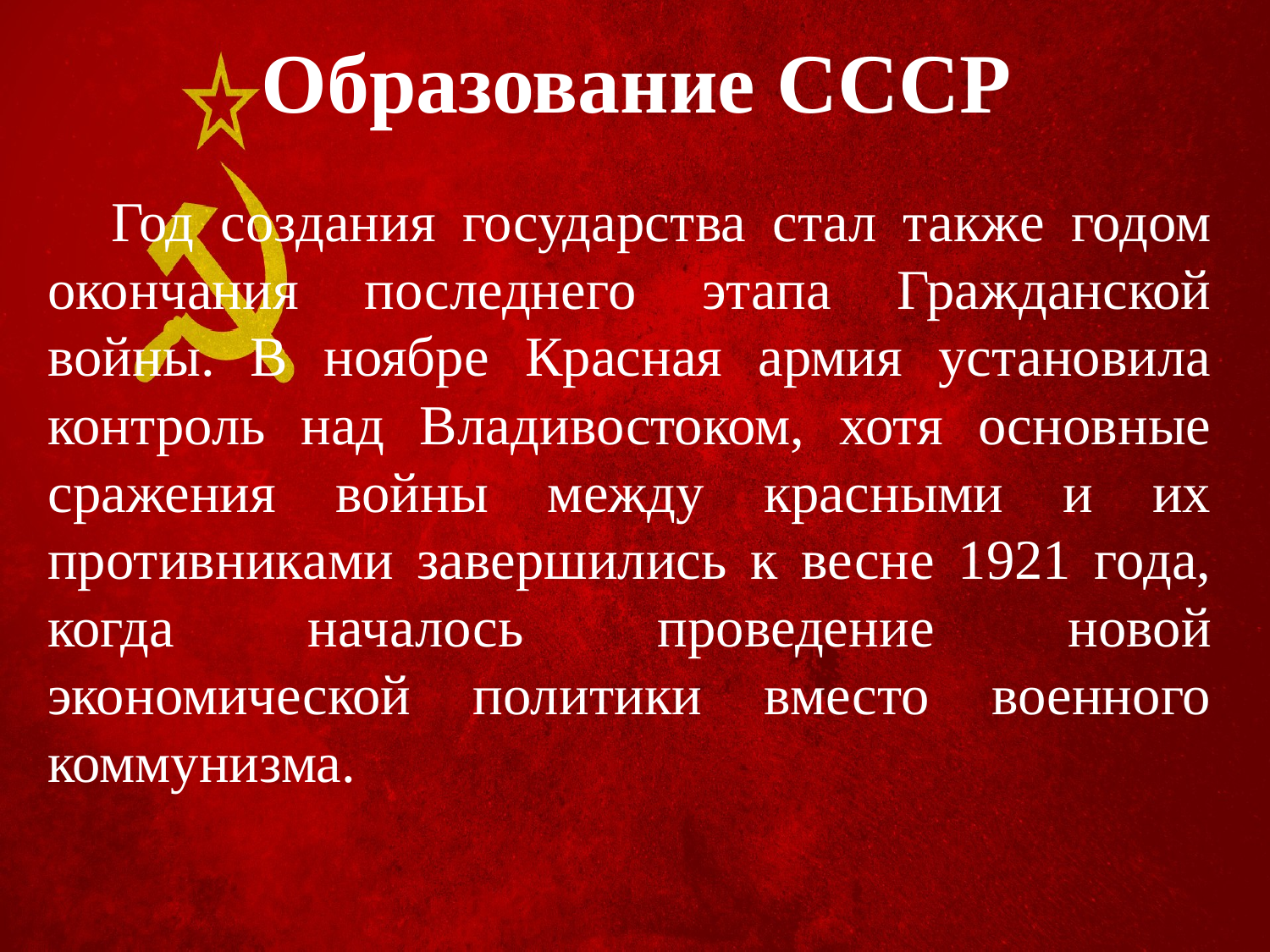

# Образование СССР
Год создания государства стал также годом окончания последнего этапа Гражданской войны. В ноябре Красная армия установила контроль над Владивостоком, хотя основные сражения войны между красными и их противниками завершились к весне 1921 года, когда началось проведение новой экономической политики вместо военного коммунизма.